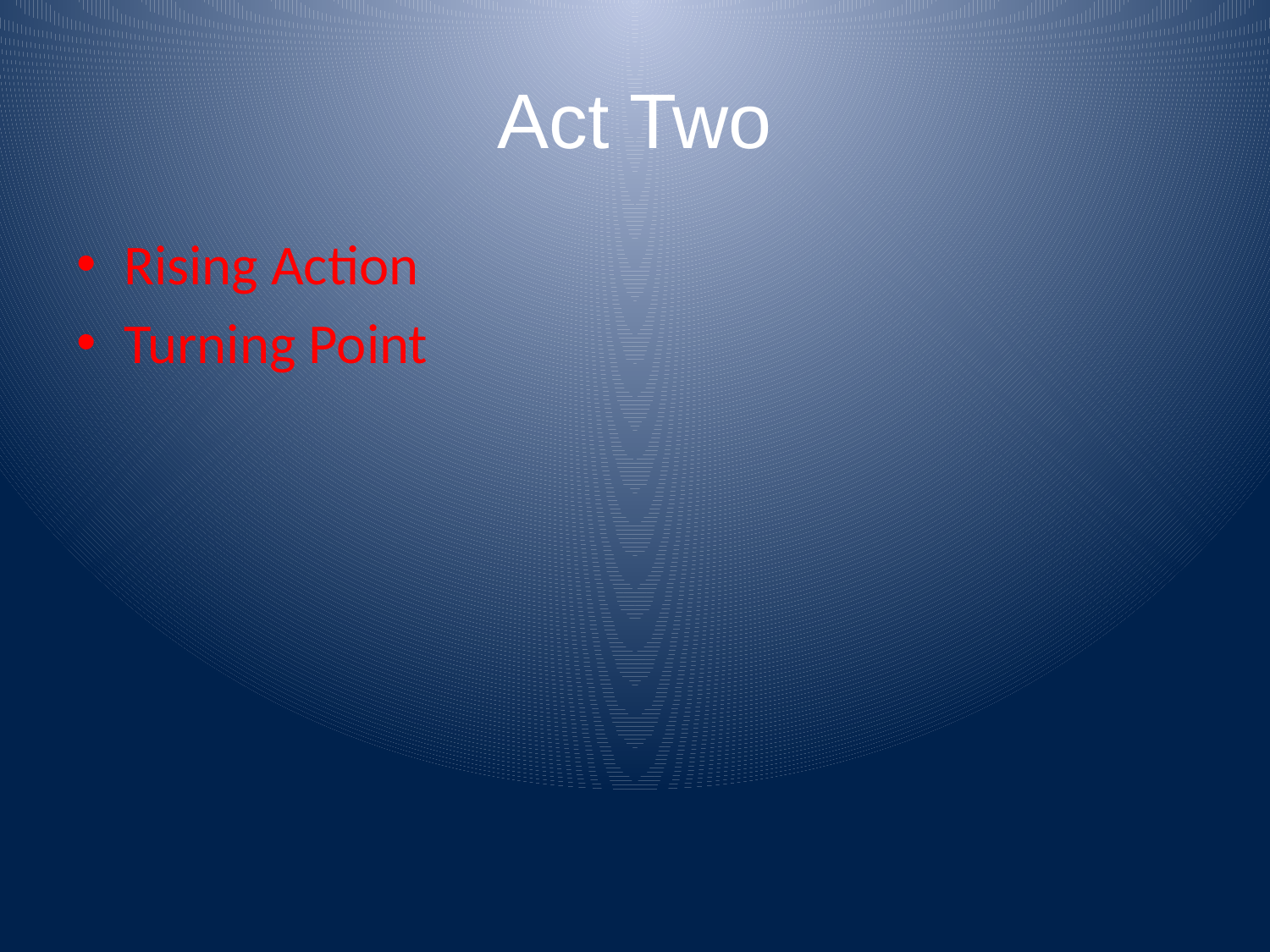

# Act Two
Rising Action
Turning Point